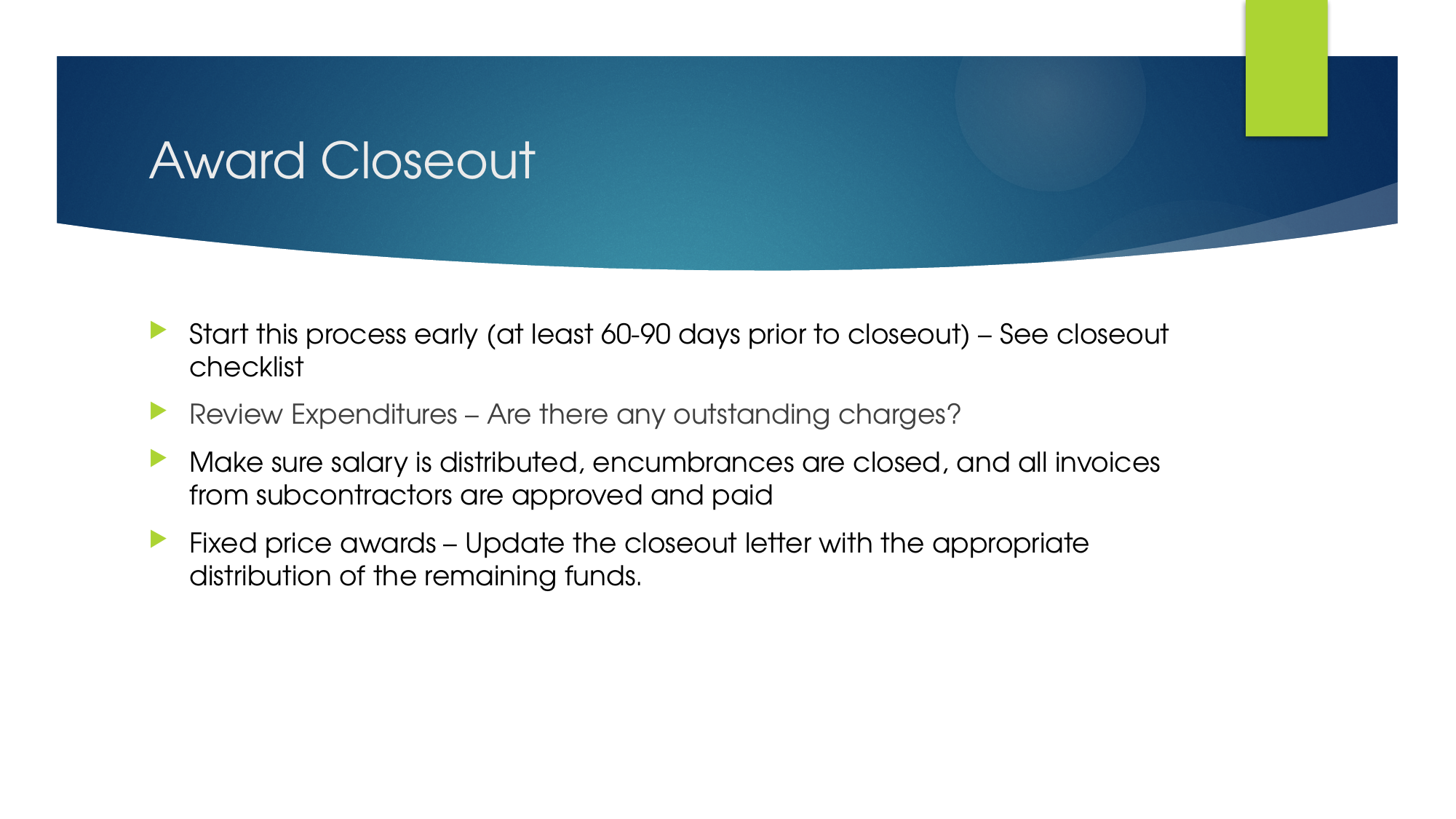

# Award Closeout
Start this process early (at least 60-90 days prior to closeout) – See closeout checklist
Review Expenditures – Are there any outstanding charges?
Make sure salary is distributed, encumbrances are closed, and all invoices from subcontractors are approved and paid
Fixed price awards – Update the closeout letter with the appropriate distribution of the remaining funds.